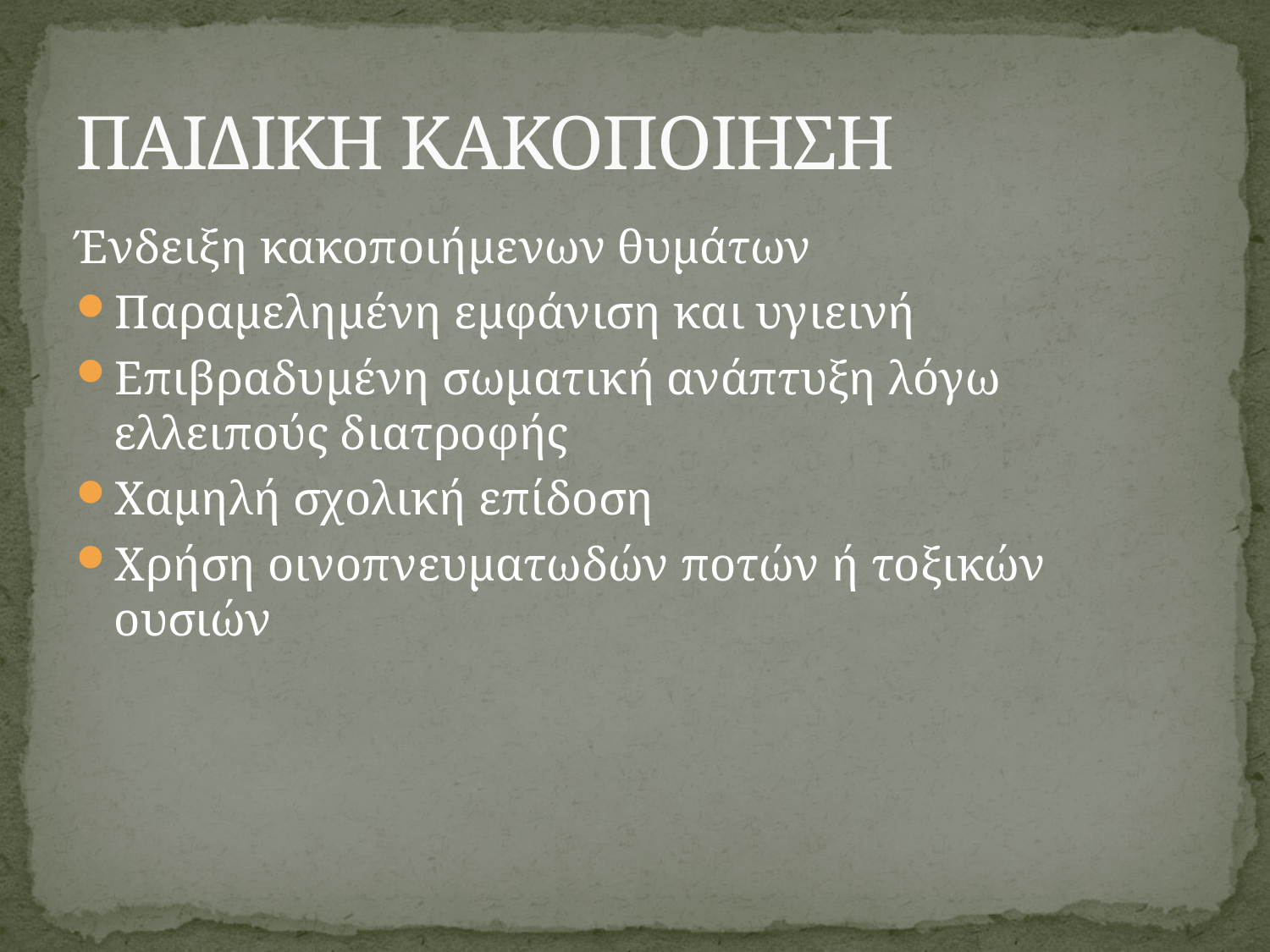

# ΠΑΙΔΙΚΗ ΚΑΚΟΠΟΙΗΣΗ
Ένδειξη κακοποιήμενων θυμάτων
Παραμελημένη εμφάνιση και υγιεινή
Επιβραδυμένη σωματική ανάπτυξη λόγω ελλειπούς διατροφής
Χαμηλή σχολική επίδοση
Χρήση οινοπνευματωδών ποτών ή τοξικών ουσιών